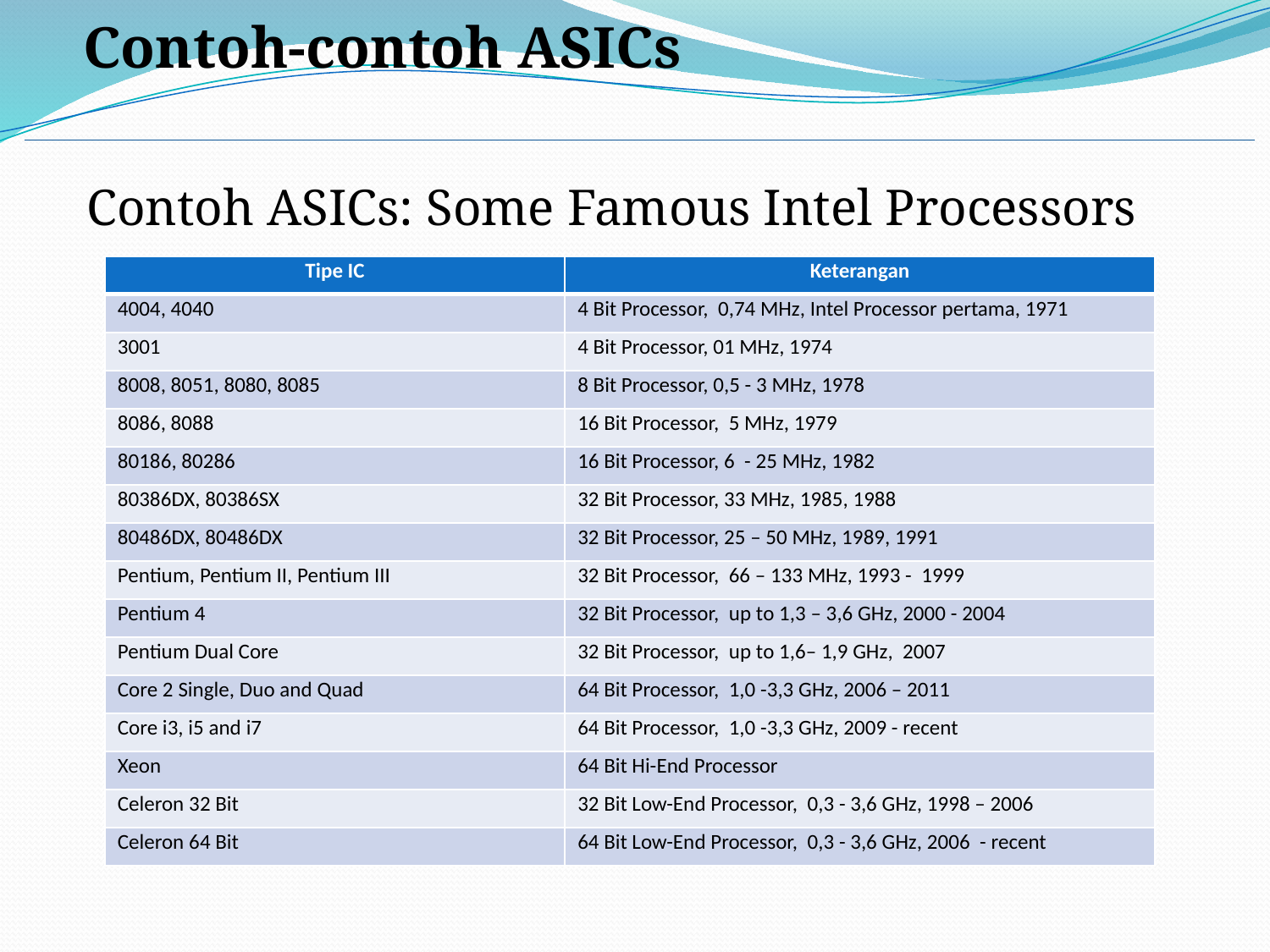

Contoh-contoh ASICs
Contoh ASICs: Some Famous Intel Processors
| Tipe IC | Keterangan |
| --- | --- |
| 4004, 4040 | 4 Bit Processor, 0,74 MHz, Intel Processor pertama, 1971 |
| 3001 | 4 Bit Processor, 01 MHz, 1974 |
| 8008, 8051, 8080, 8085 | 8 Bit Processor, 0,5 - 3 MHz, 1978 |
| 8086, 8088 | 16 Bit Processor, 5 MHz, 1979 |
| 80186, 80286 | 16 Bit Processor, 6 - 25 MHz, 1982 |
| 80386DX, 80386SX | 32 Bit Processor, 33 MHz, 1985, 1988 |
| 80486DX, 80486DX | 32 Bit Processor, 25 – 50 MHz, 1989, 1991 |
| Pentium, Pentium II, Pentium III | 32 Bit Processor, 66 – 133 MHz, 1993 - 1999 |
| Pentium 4 | 32 Bit Processor, up to 1,3 – 3,6 GHz, 2000 - 2004 |
| Pentium Dual Core | 32 Bit Processor, up to 1,6– 1,9 GHz, 2007 |
| Core 2 Single, Duo and Quad | 64 Bit Processor, 1,0 -3,3 GHz, 2006 – 2011 |
| Core i3, i5 and i7 | 64 Bit Processor, 1,0 -3,3 GHz, 2009 - recent |
| Xeon | 64 Bit Hi-End Processor |
| Celeron 32 Bit | 32 Bit Low-End Processor, 0,3 - 3,6 GHz, 1998 – 2006 |
| Celeron 64 Bit | 64 Bit Low-End Processor, 0,3 - 3,6 GHz, 2006 - recent |